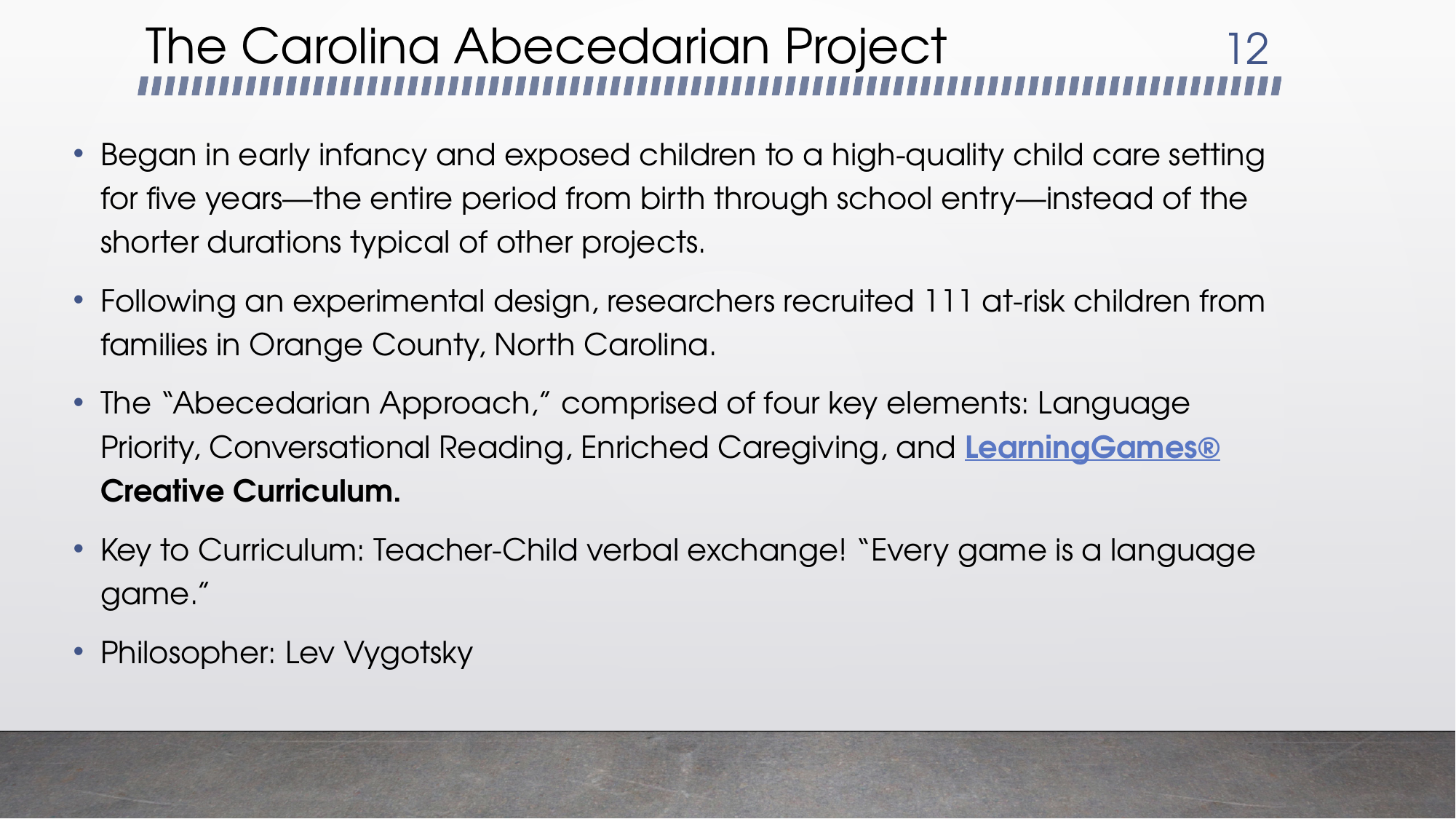

12
# The Carolina Abecedarian Project
Began in early infancy and exposed children to a high-quality child care setting for five years—the entire period from birth through school entry—instead of the shorter durations typical of other projects.
Following an experimental design, researchers recruited 111 at-risk children from families in Orange County, North Carolina.
The “Abecedarian Approach,” comprised of four key elements: Language Priority, Conversational Reading, Enriched Caregiving, and LearningGames® Creative Curriculum.
Key to Curriculum: Teacher-Child verbal exchange! “Every game is a language game.”
Philosopher: Lev Vygotsky